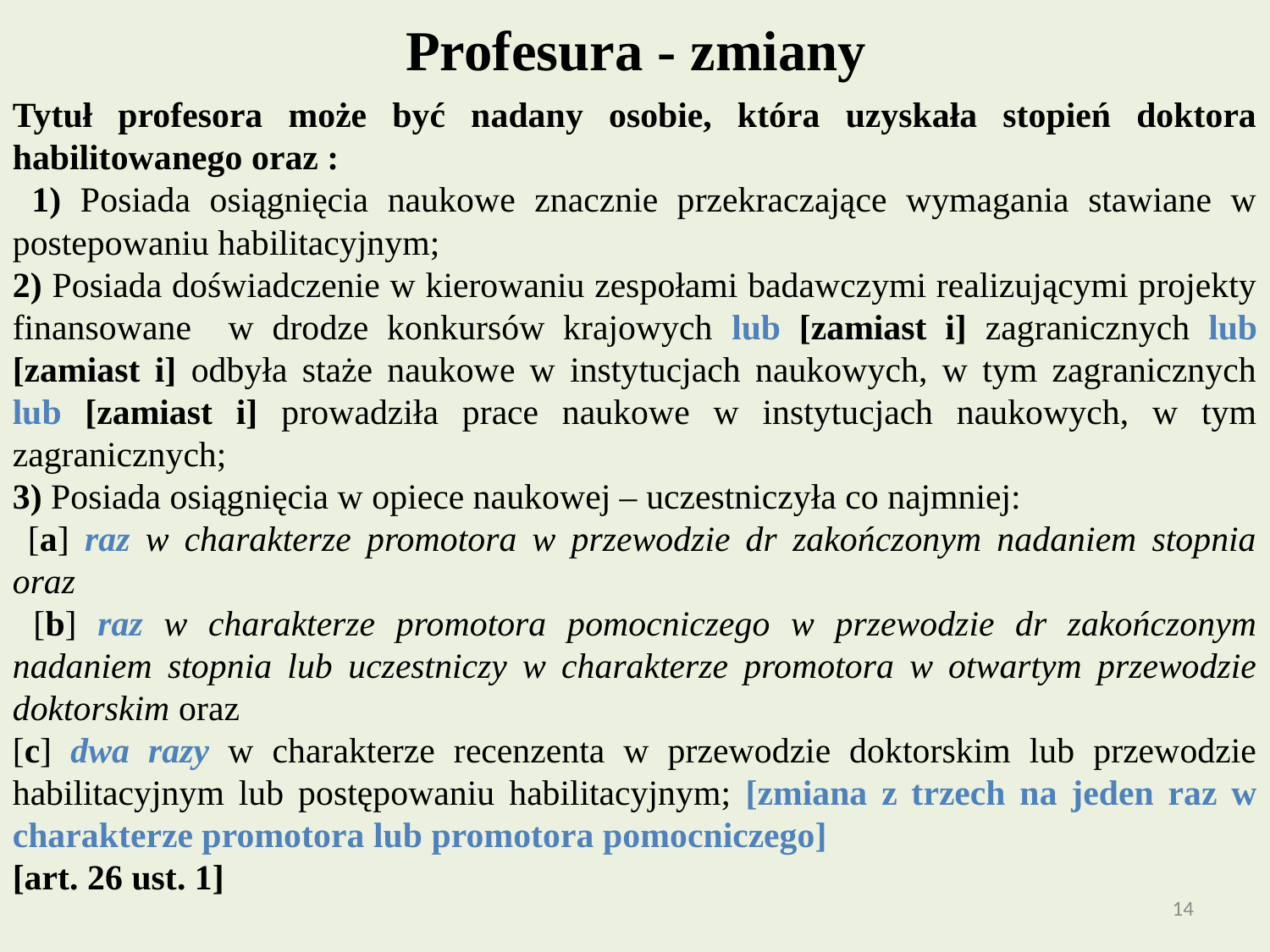

# Profesura - zmiany
Tytuł profesora może być nadany osobie, która uzyskała stopień doktora habilitowanego oraz :
 1) Posiada osiągnięcia naukowe znacznie przekraczające wymagania stawiane w postepowaniu habilitacyjnym;
2) Posiada doświadczenie w kierowaniu zespołami badawczymi realizującymi projekty finansowane  w drodze konkursów krajowych lub [zamiast i] zagranicznych lub [zamiast i] odbyła staże naukowe w instytucjach naukowych, w tym zagranicznych lub [zamiast i] prowadziła prace naukowe w instytucjach naukowych, w tym zagranicznych;
3) Posiada osiągnięcia w opiece naukowej – uczestniczyła co najmniej:
 [a] raz w charakterze promotora w przewodzie dr zakończonym nadaniem stopnia oraz
 [b] raz w charakterze promotora pomocniczego w przewodzie dr zakończonym nadaniem stopnia lub uczestniczy w charakterze promotora w otwartym przewodzie doktorskim oraz
[c] dwa razy w charakterze recenzenta w przewodzie doktorskim lub przewodzie habilitacyjnym lub postępowaniu habilitacyjnym; [zmiana z trzech na jeden raz w charakterze promotora lub promotora pomocniczego]
[art. 26 ust. 1]

14